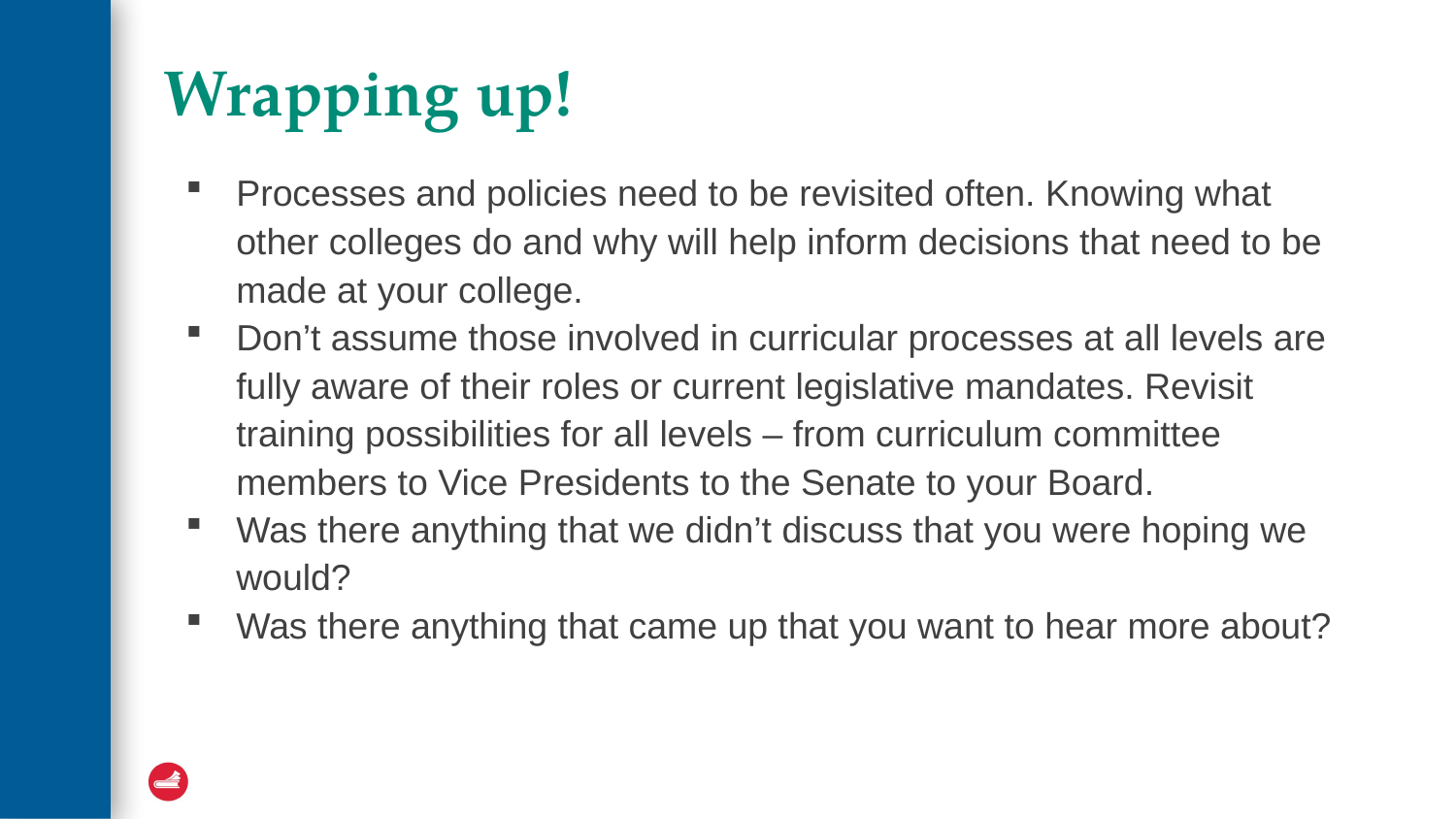

# Wrapping up!
Processes and policies need to be revisited often. Knowing what other colleges do and why will help inform decisions that need to be made at your college.
Don’t assume those involved in curricular processes at all levels are fully aware of their roles or current legislative mandates. Revisit training possibilities for all levels – from curriculum committee members to Vice Presidents to the Senate to your Board.
Was there anything that we didn’t discuss that you were hoping we would?
Was there anything that came up that you want to hear more about?